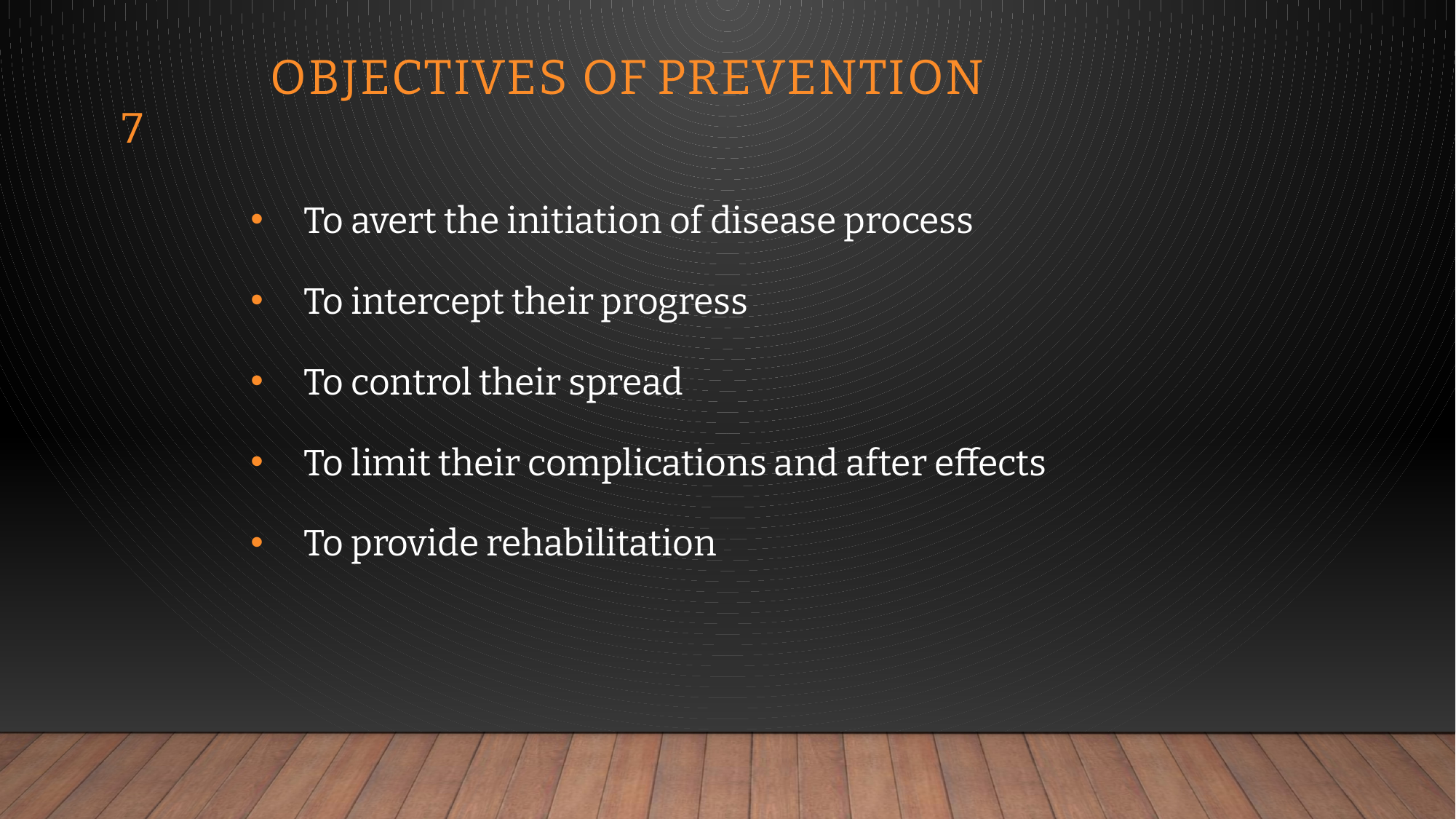

# Objectives of Prevention
7
To avert the initiation of disease process
To intercept their progress
To control their spread
To limit their complications and after effects
To provide rehabilitation